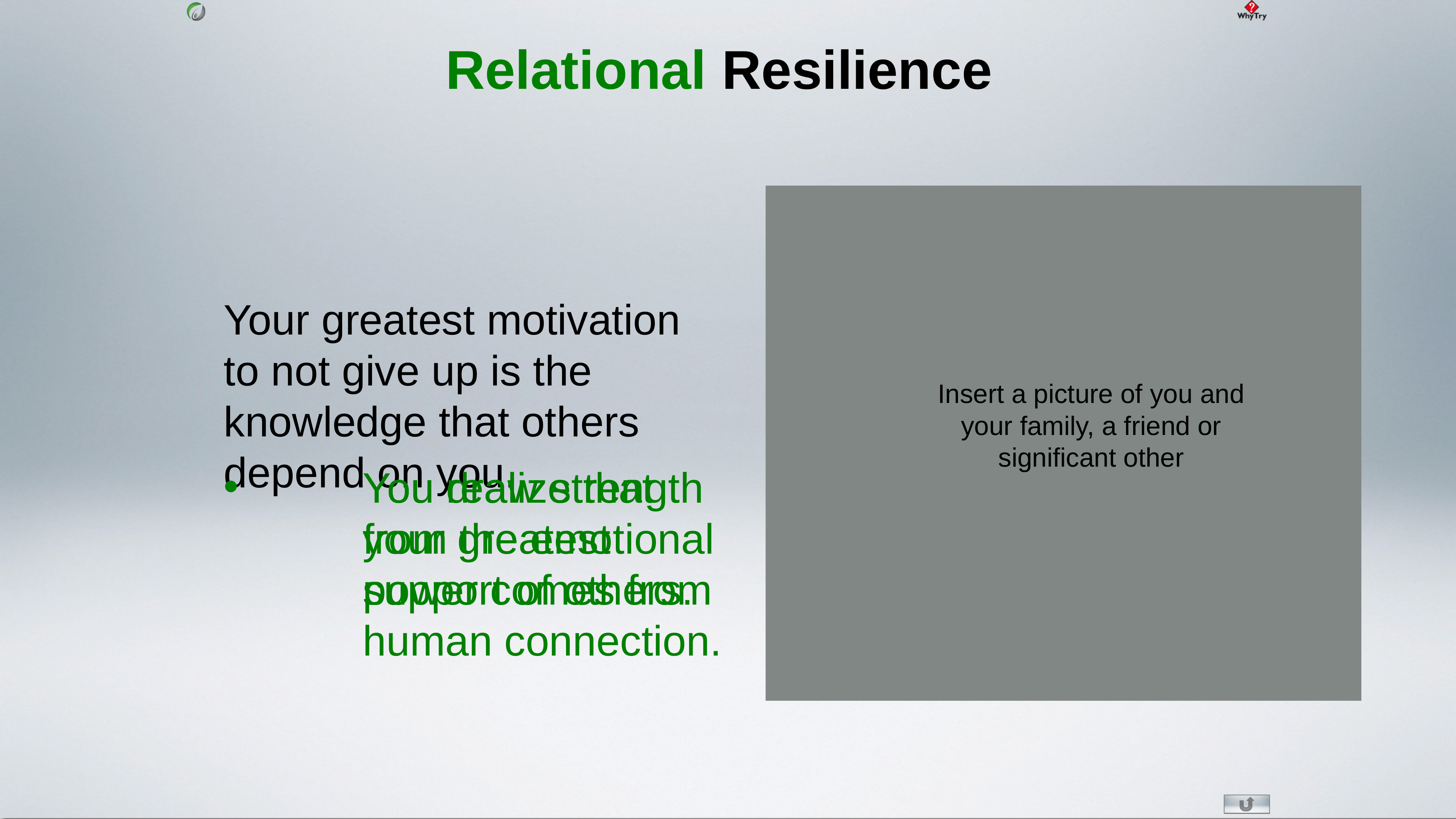

Relational Resilience

Your greatest motivation to not give up is the knowledge that others depend on you.
Insert a picture of you and your family, a friend or significant other
You draw strength from the emotional support of others.
You realize that your greatest power comes from human connection.